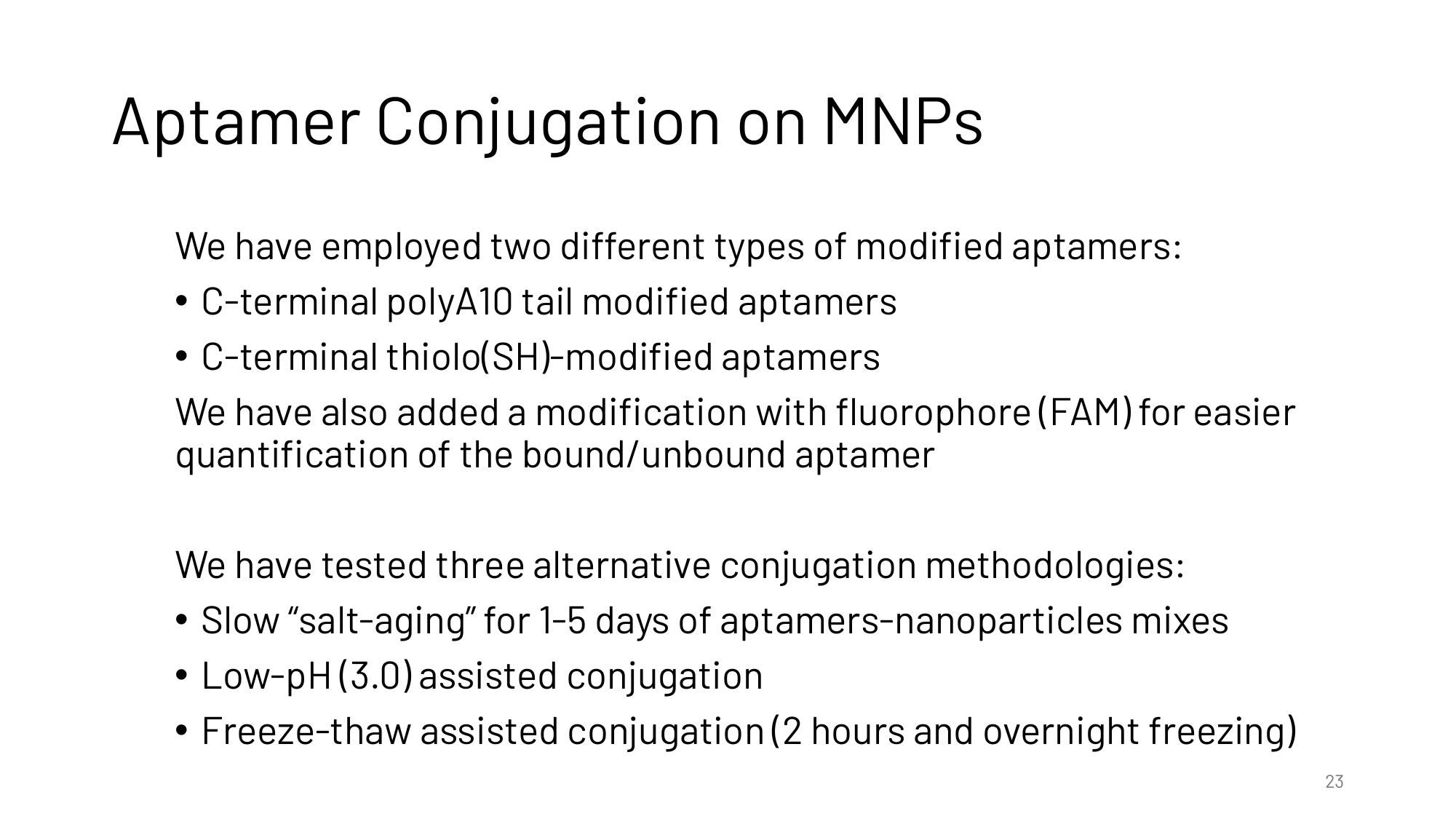

# Aptamer Conjugation on MNPs
We have employed two different types of modified aptamers:
C-terminal polyA10 tail modified aptamers
C-terminal thiolo(SH)-modified aptamers
We have also added a modification with fluorophore (FAM) for easier quantification of the bound/unbound aptamer

We have tested three alternative conjugation methodologies:
Slow “salt-aging” for 1-5 days of aptamers-nanoparticles mixes
Low-pH (3.0) assisted conjugation
Freeze-thaw assisted conjugation (2 hours and overnight freezing)
23